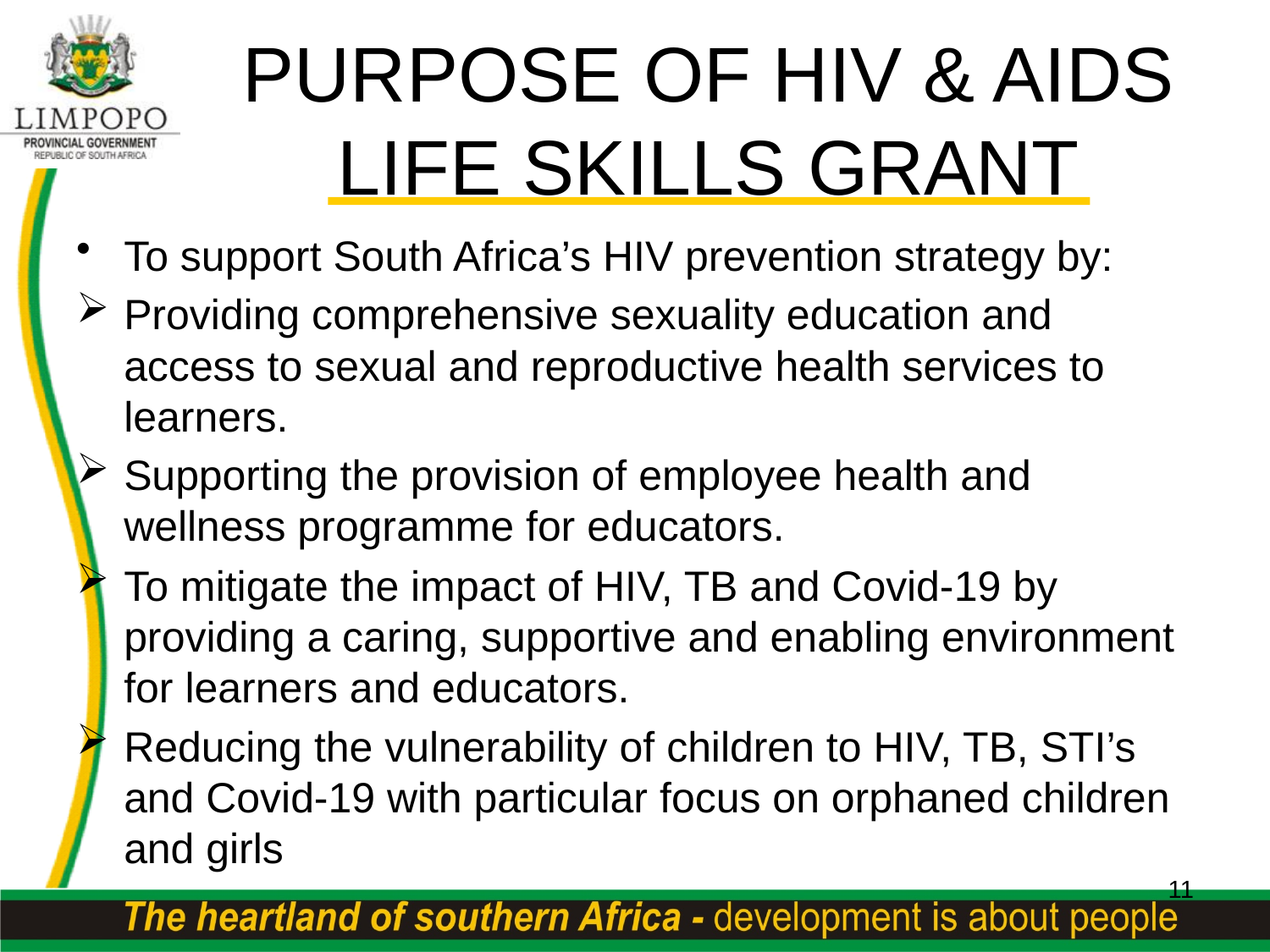

# PURPOSE OF HIV & AIDS LIFE SKILLS GRANT
To support South Africa’s HIV prevention strategy by:
Providing comprehensive sexuality education and access to sexual and reproductive health services to learners.
Supporting the provision of employee health and wellness programme for educators.
To mitigate the impact of HIV, TB and Covid-19 by providing a caring, supportive and enabling environment for learners and educators.
Reducing the vulnerability of children to HIV, TB, STI’s and Covid-19 with particular focus on orphaned children and girls

11